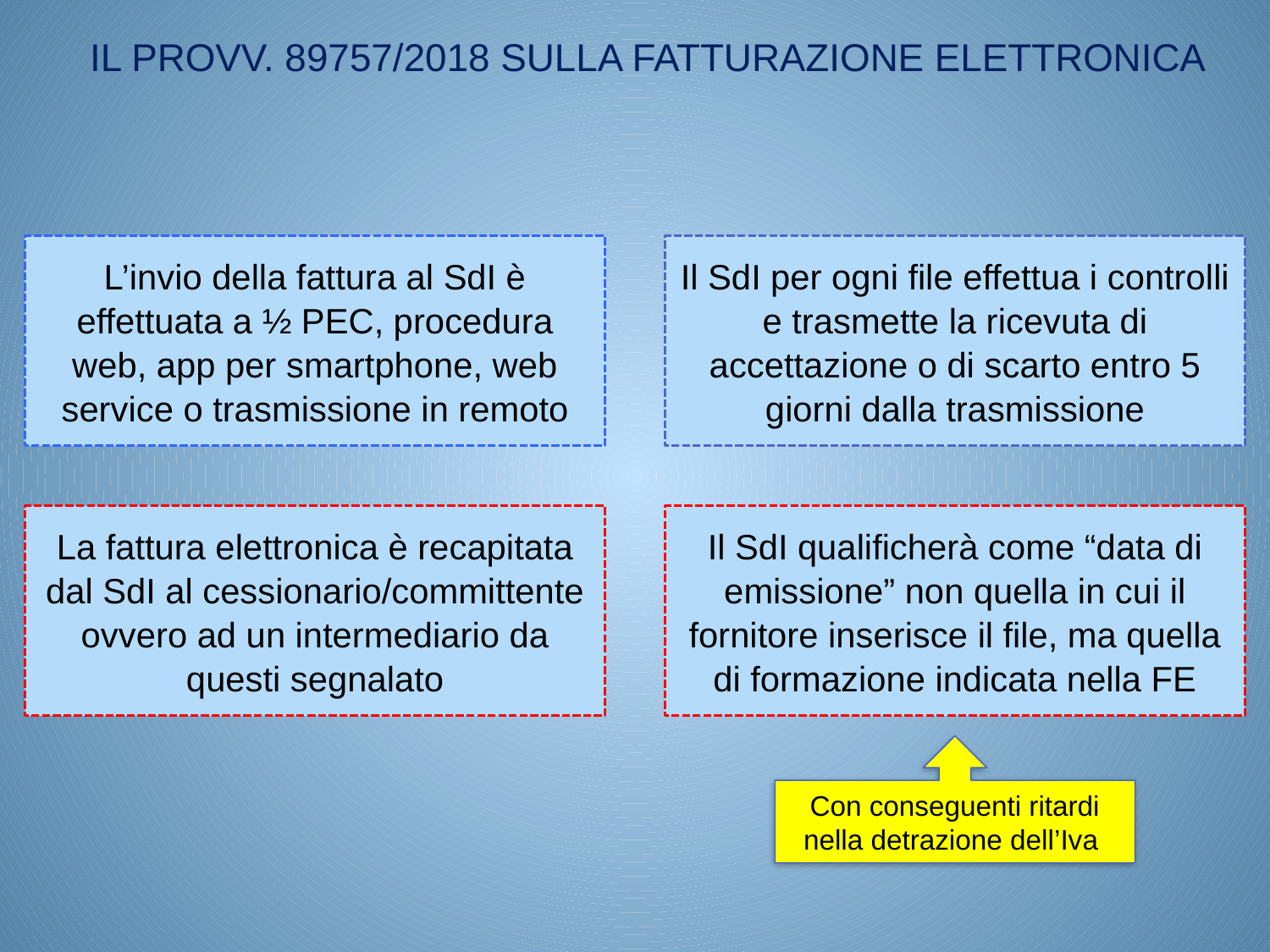

IL PROVV. 89757/2018 SULLA FATTURAZIONE ELETTRONICA
L’invio della fattura al SdI è effettuata a ½ PEC, procedura web, app per smartphone, web service o trasmissione in remoto
Il SdI per ogni file effettua i controlli e trasmette la ricevuta di accettazione o di scarto entro 5 giorni dalla trasmissione
La fattura elettronica è recapitata dal SdI al cessionario/committente ovvero ad un intermediario da questi segnalato
Il SdI qualificherà come “data di emissione” non quella in cui il fornitore inserisce il file, ma quella di formazione indicata nella FE
Con conseguenti ritardi nella detrazione dell’Iva